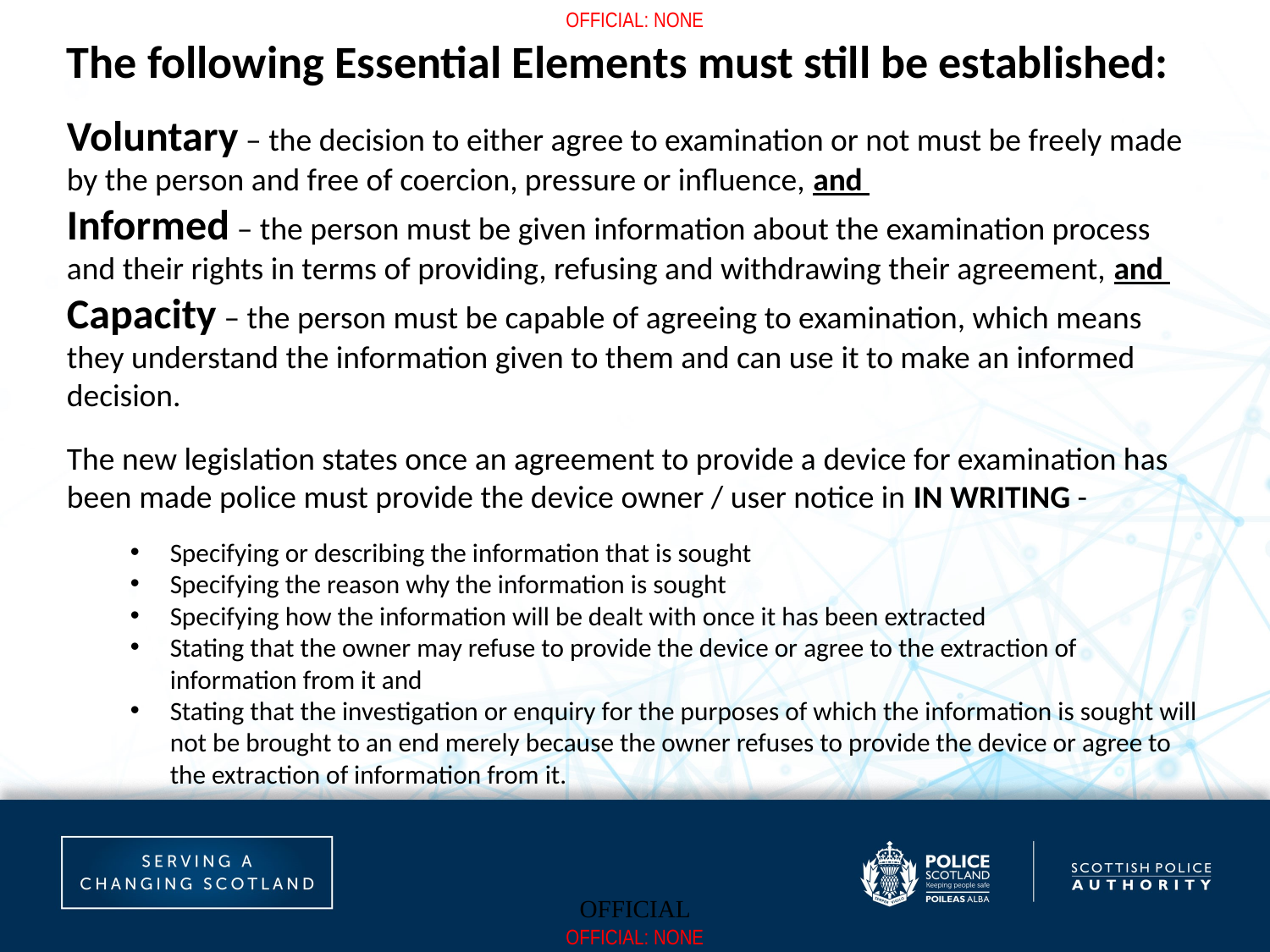

The following Essential Elements must still be established:

Voluntary – the decision to either agree to examination or not must be freely made by the person and free of coercion, pressure or influence, and
Informed – the person must be given information about the examination process and their rights in terms of providing, refusing and withdrawing their agreement, and
Capacity – the person must be capable of agreeing to examination, which means they understand the information given to them and can use it to make an informed decision.

The new legislation states once an agreement to provide a device for examination has been made police must provide the device owner / user notice in IN WRITING -

Specifying or describing the information that is sought
Specifying the reason why the information is sought
Specifying how the information will be dealt with once it has been extracted
Stating that the owner may refuse to provide the device or agree to the extraction of information from it and
Stating that the investigation or enquiry for the purposes of which the information is sought will not be brought to an end merely because the owner refuses to provide the device or agree to the extraction of information from it.

OFFICIAL